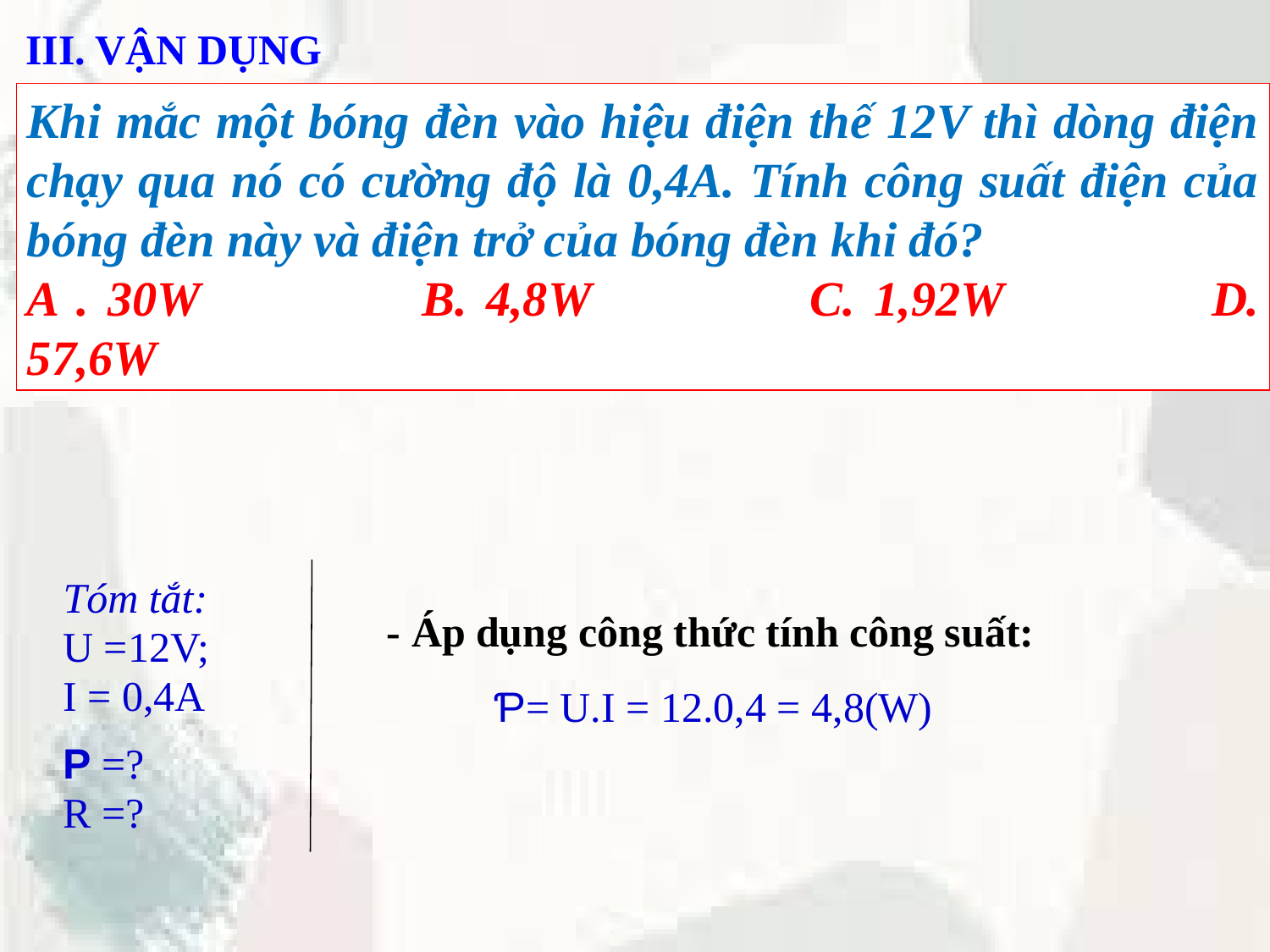

III. VẬN DỤNG
Khi mắc một bóng đèn vào hiệu điện thế 12V thì dòng điện chạy qua nó có cường độ là 0,4A. Tính công suất điện của bóng đèn này và điện trở của bóng đèn khi đó?
A . 30W		B. 4,8W		C. 1,92W  		D. 57,6W

Tóm tắt:
U =12V;
I = 0,4A

P =?
R =?
- Áp dụng công thức tính công suất:
Ƥ= U.I = 12.0,4 = 4,8(W)